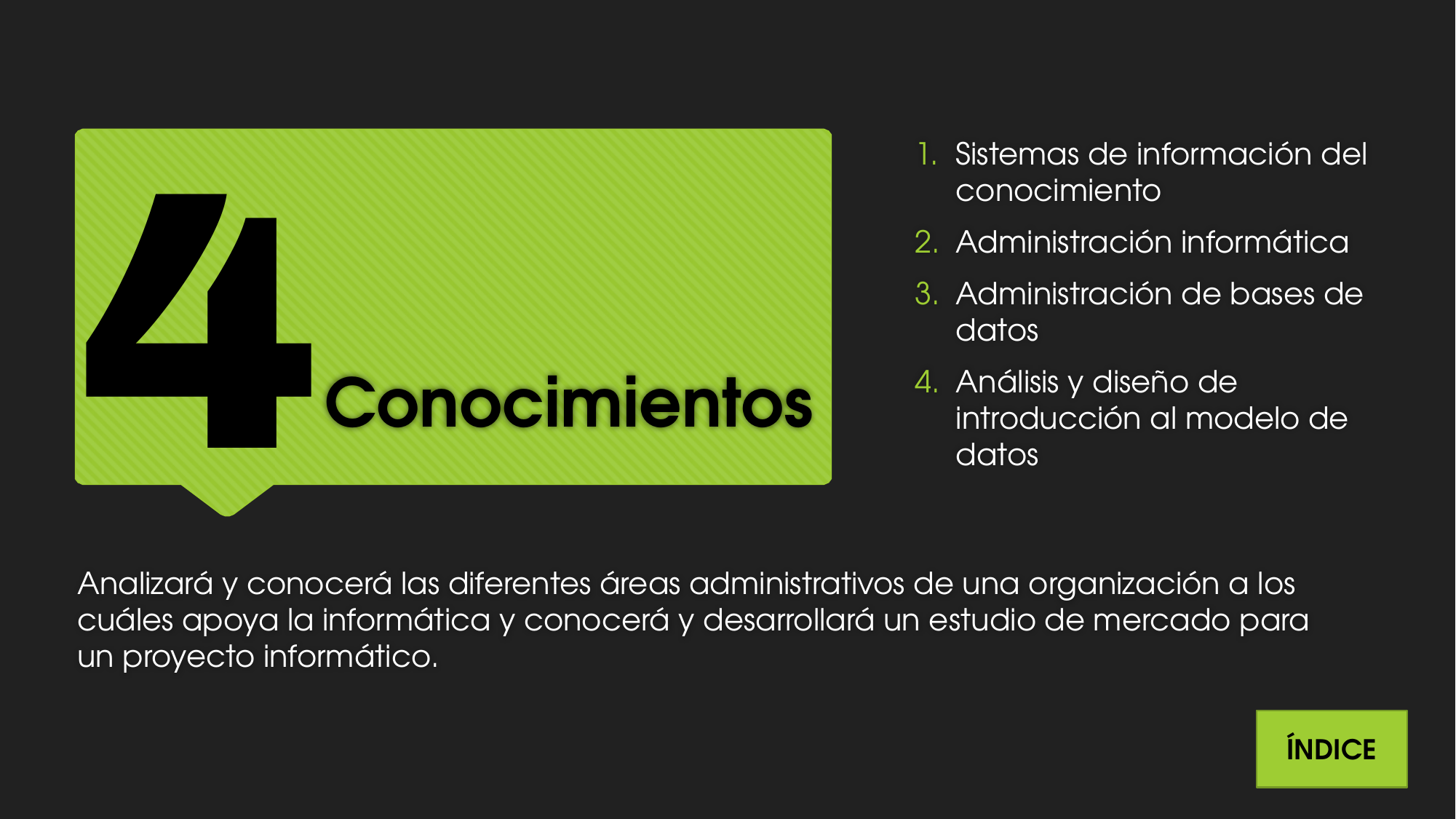

4
Sistemas de información del conocimiento
Administración informática
Administración de bases de datos
Análisis y diseño de introducción al modelo de datos
# Conocimientos
Analizará y conocerá las diferentes áreas administrativos de una organización a los cuáles apoya la informática y conocerá y desarrollará un estudio de mercado para un proyecto informático.
ÍNDICE